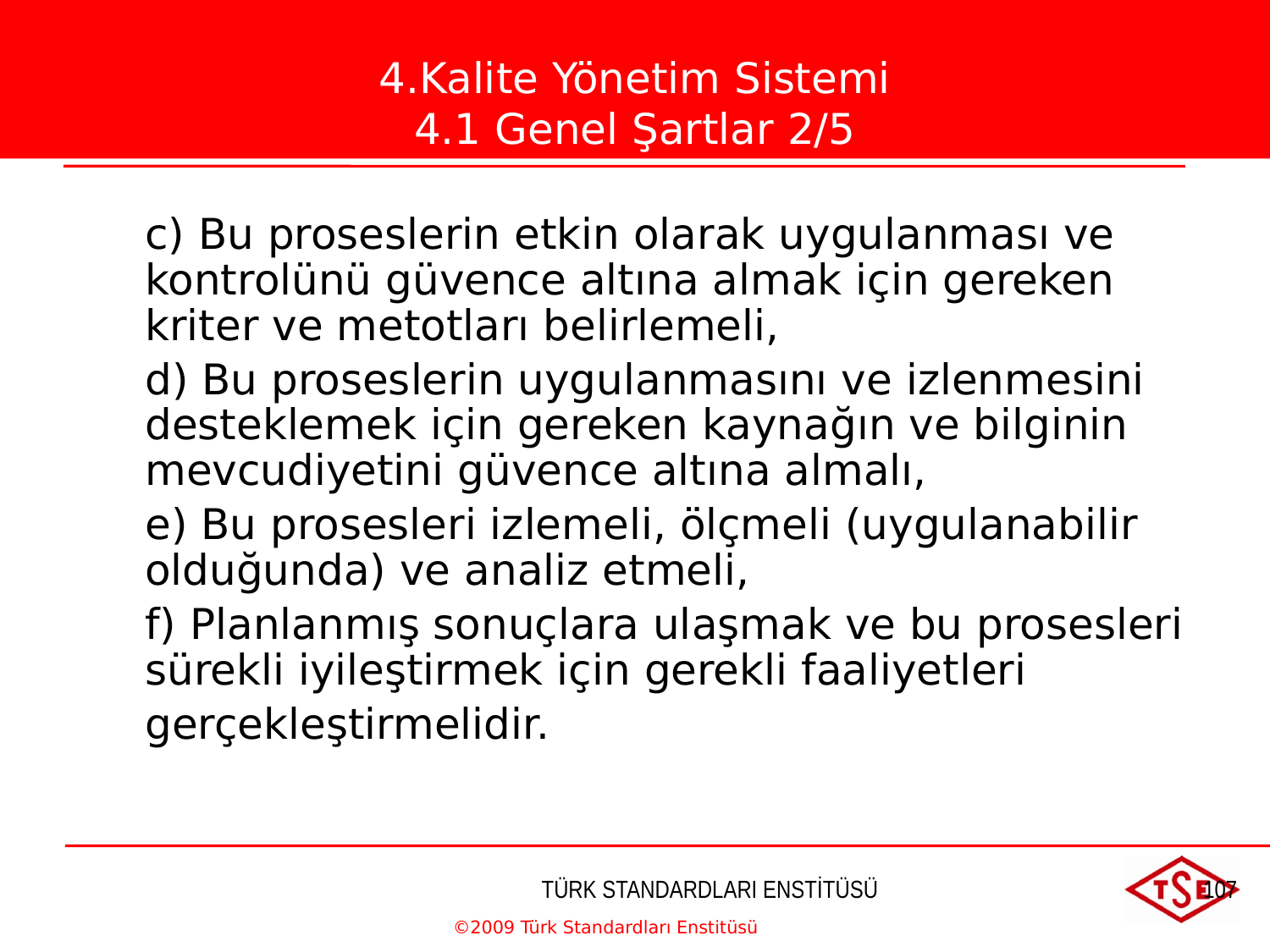

4.Kalite Yönetim Sistemi
4.1 Genel Şartlar 2/5
	c) Bu proseslerin etkin olarak uygulanması ve kontrolünü güvence altına almak için gereken kriter ve metotları belirlemeli,
	d) Bu proseslerin uygulanmasını ve izlenmesini desteklemek için gereken kaynağın ve bilginin mevcudiyetini güvence altına almalı,
	e) Bu prosesleri izlemeli, ölçmeli (uygulanabilir olduğunda) ve analiz etmeli,
	f) Planlanmış sonuçlara ulaşmak ve bu prosesleri sürekli iyileştirmek için gerekli faaliyetleri
	gerçekleştirmelidir.

©2009 Türk Standardları Enstitüsü
TÜRK STANDARDLARI ENSTİTÜSÜ
107